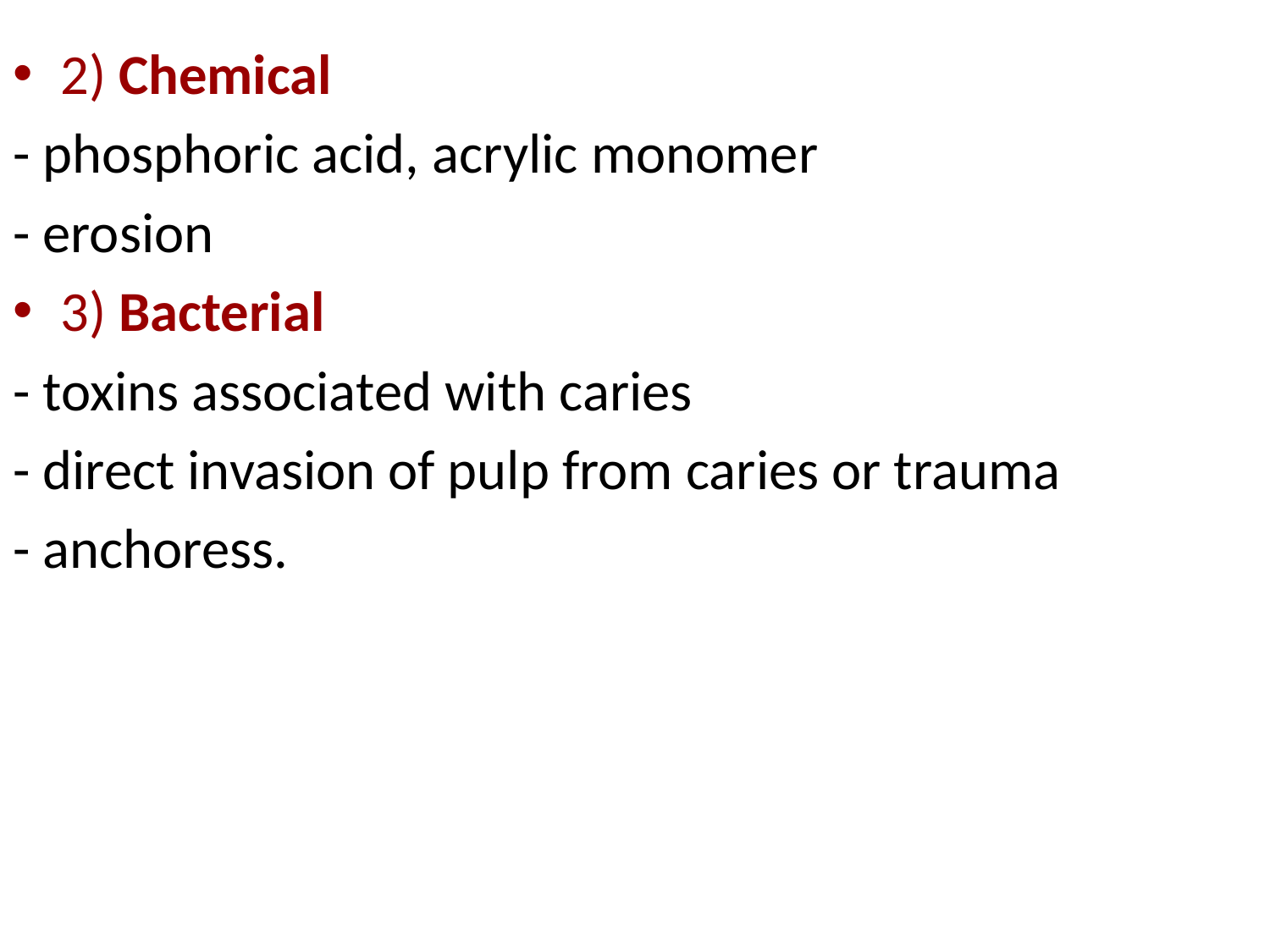

2) Chemical
- phosphoric acid, acrylic monomer
- erosion
3) Bacterial
- toxins associated with caries
- direct invasion of pulp from caries or trauma
- anchoress.